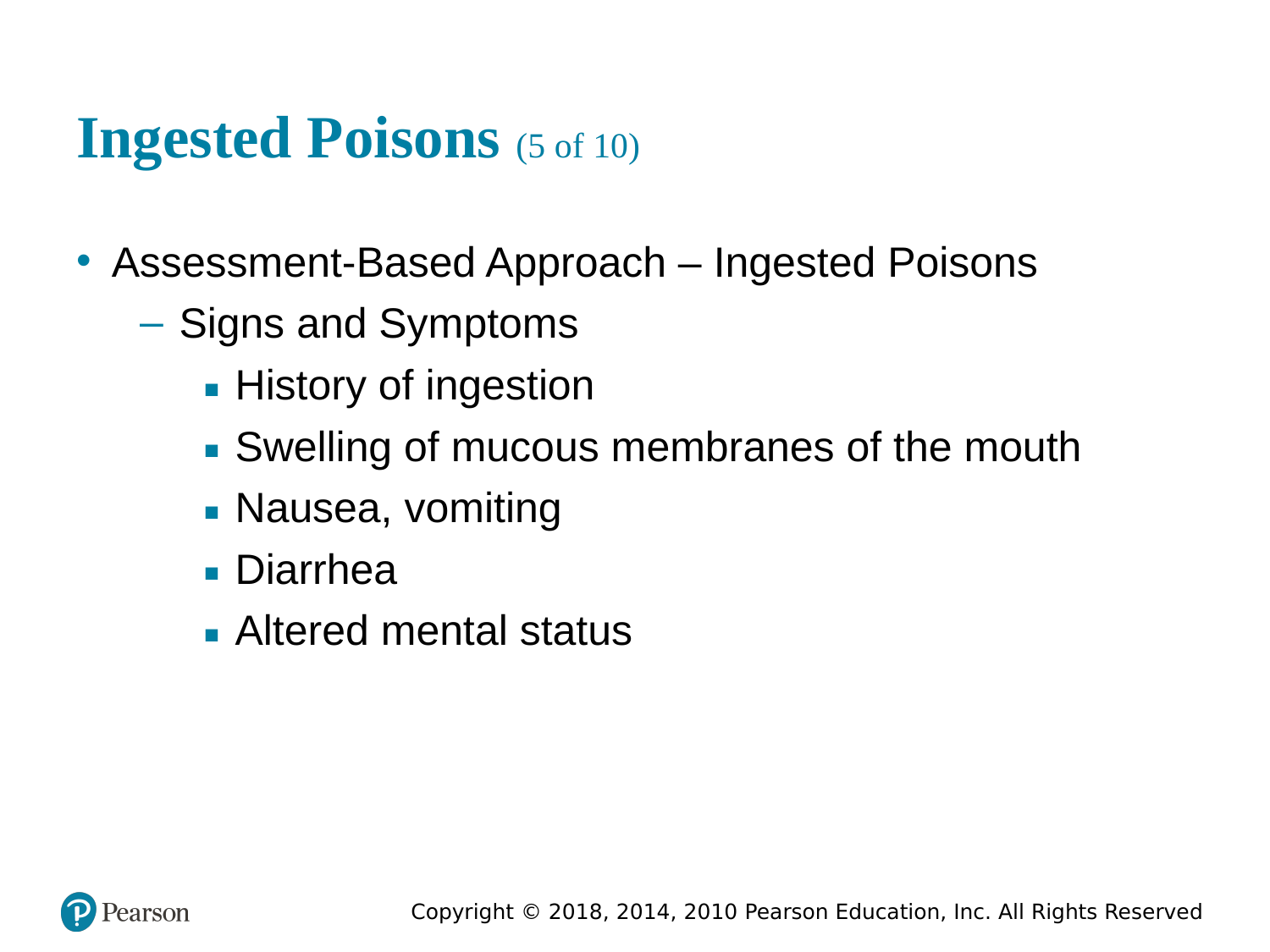

# Ingested Poisons (5 of 10)
Assessment-Based Approach – Ingested Poisons
Signs and Symptoms
History of ingestion
Swelling of mucous membranes of the mouth
Nausea, vomiting
Diarrhea
Altered mental status